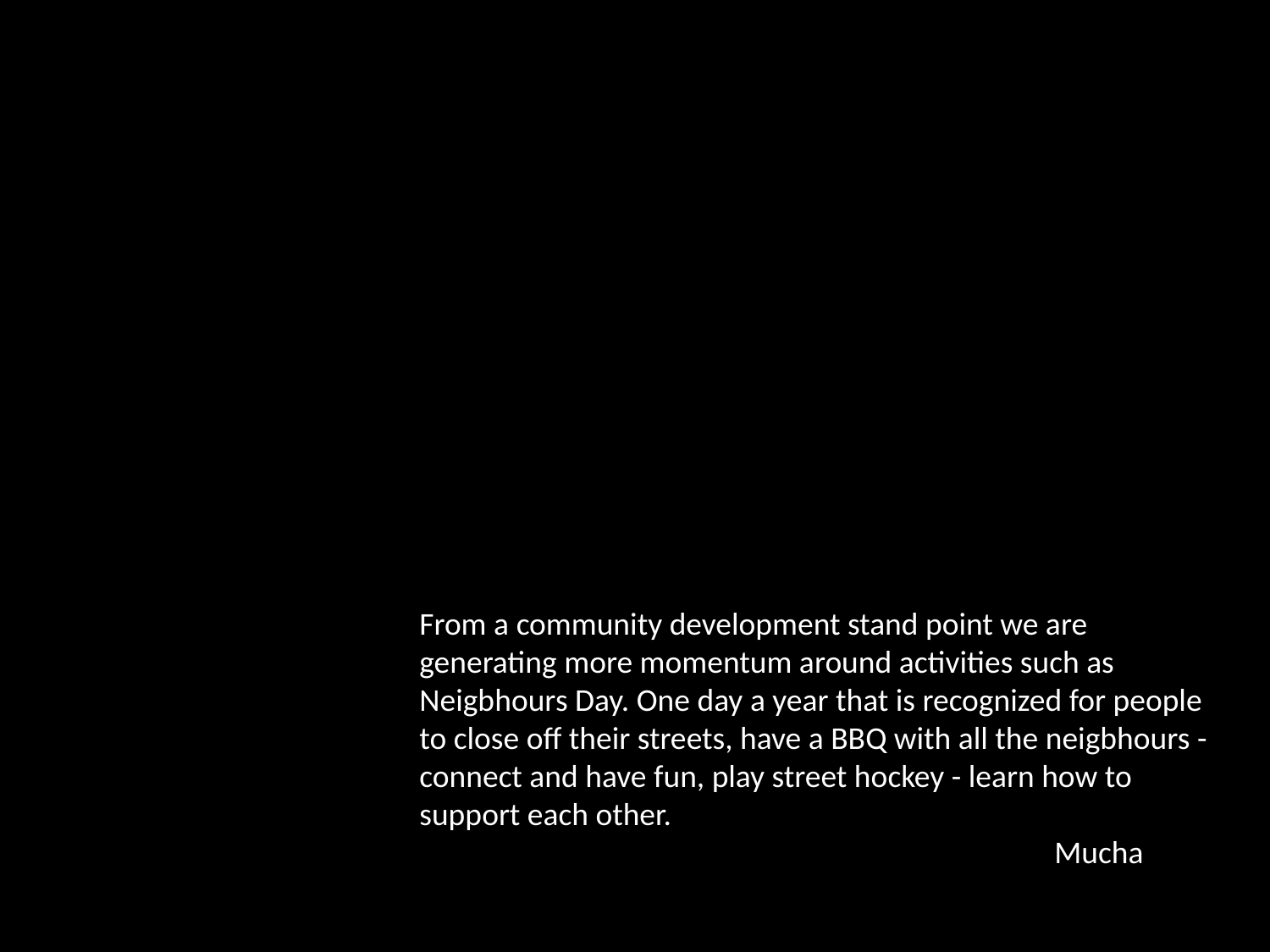

From a community development stand point we are generating more momentum around activities such as Neigbhours Day. One day a year that is recognized for people to close off their streets, have a BBQ with all the neigbhours - connect and have fun, play street hockey - learn how to support each other.
					Mucha